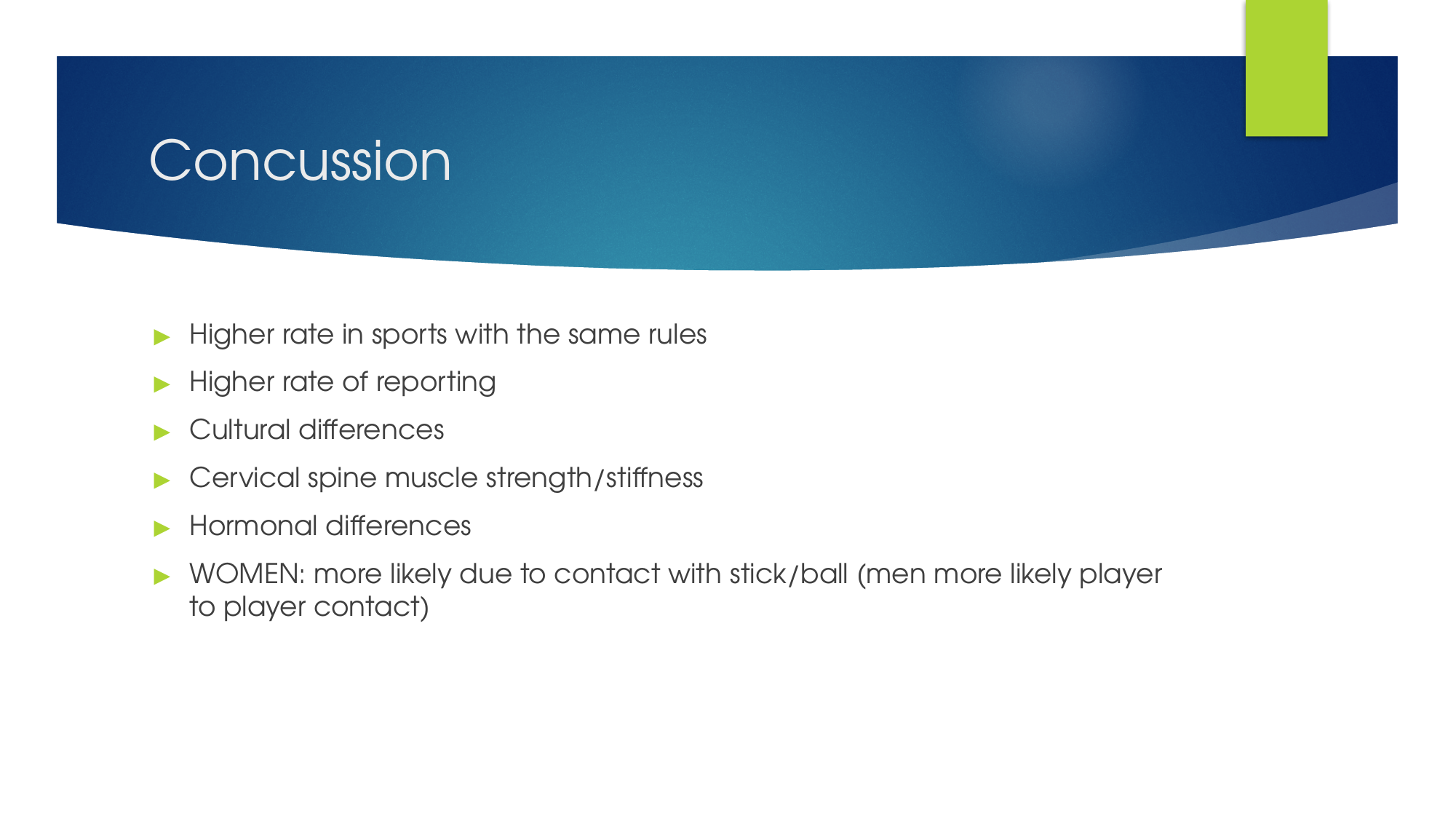

# Concussion
Higher rate in sports with the same rules
Higher rate of reporting
Cultural differences
Cervical spine muscle strength/stiffness
Hormonal differences
WOMEN: more likely due to contact with stick/ball (men more likely player to player contact)